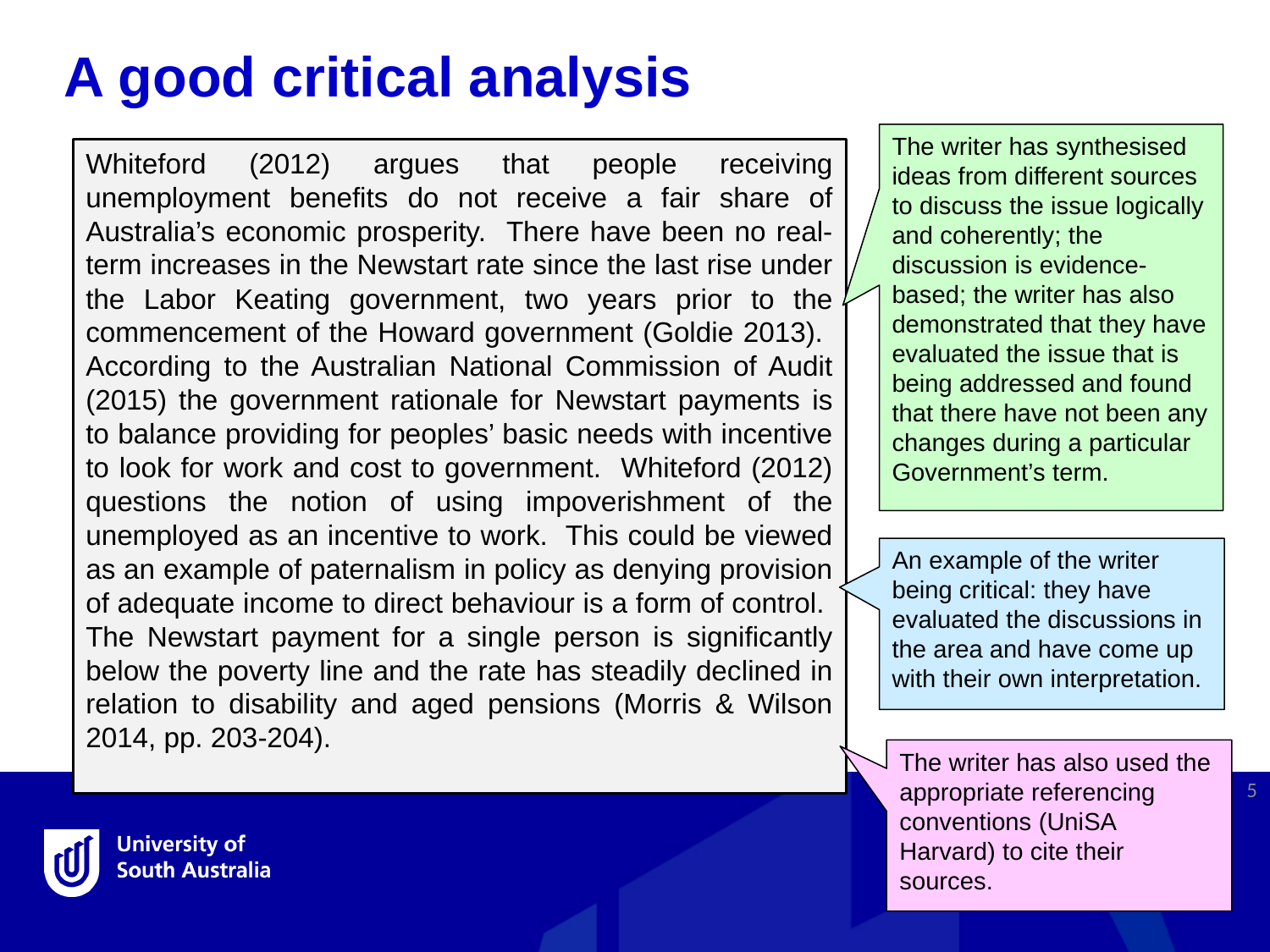

A good critical analysis
The writer has synthesised ideas from different sources to discuss the issue logically and coherently; the discussion is evidence-based; the writer has also demonstrated that they have evaluated the issue that is being addressed and found that there have not been any changes during a particular Government’s term.
Whiteford (2012) argues that people receiving unemployment benefits do not receive a fair share of Australia’s economic prosperity.  There have been no real-term increases in the Newstart rate since the last rise under the Labor Keating government, two years prior to the commencement of the Howard government (Goldie 2013).  According to the Australian National Commission of Audit (2015) the government rationale for Newstart payments is to balance providing for peoples’ basic needs with incentive to look for work and cost to government.  Whiteford (2012) questions the notion of using impoverishment of the unemployed as an incentive to work.  This could be viewed as an example of paternalism in policy as denying provision of adequate income to direct behaviour is a form of control.  The Newstart payment for a single person is significantly below the poverty line and the rate has steadily declined in relation to disability and aged pensions (Morris & Wilson 2014, pp. 203-204).

An example of the writer being critical: they have evaluated the discussions in the area and have come up with their own interpretation.
The writer has also used the appropriate referencing conventions (UniSA Harvard) to cite their sources.
5